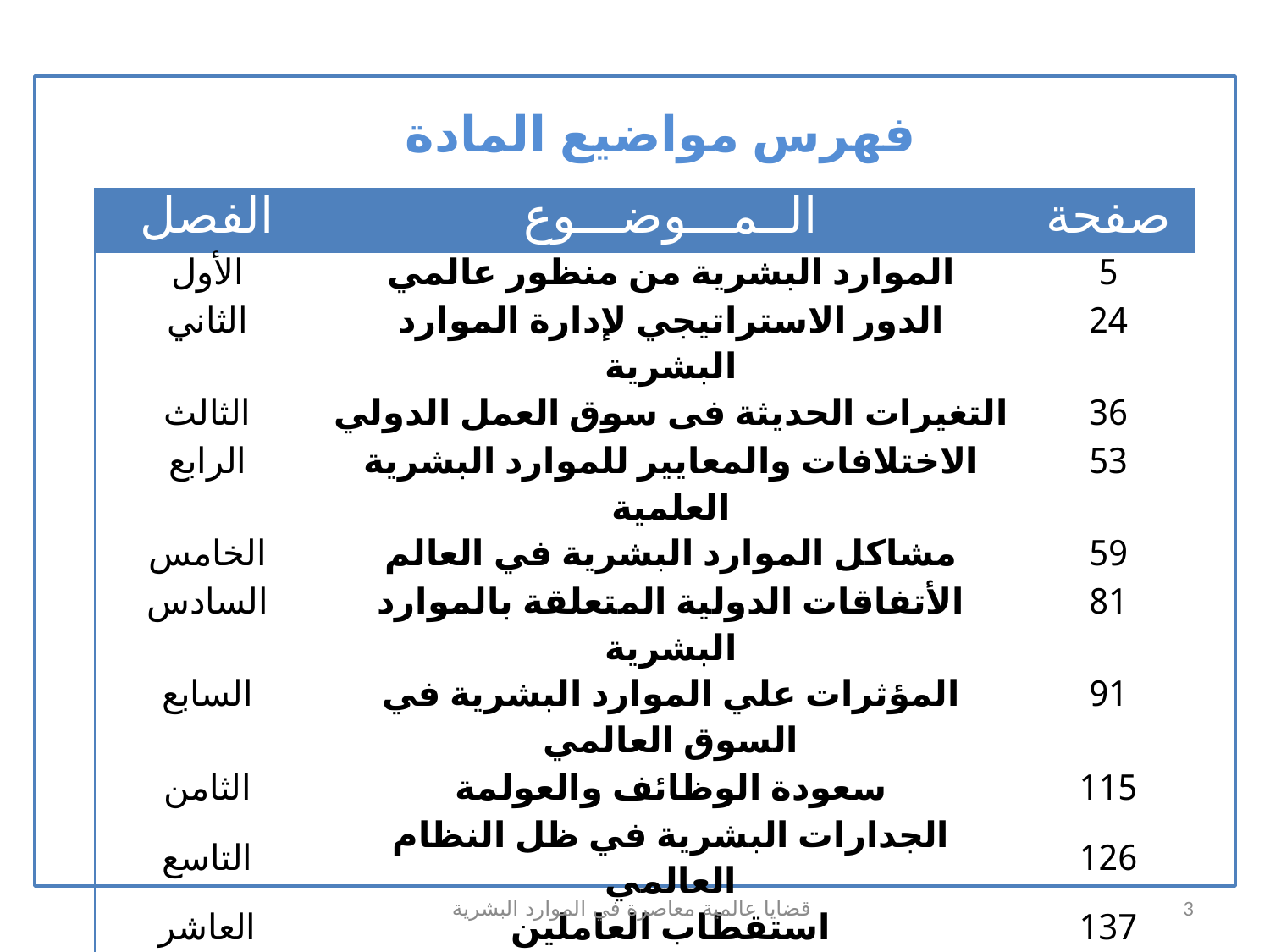

فهرس مواضيع المادة
| الفصل | الــمـــوضـــوع | صفحة |
| --- | --- | --- |
| الأول | الموارد البشرية من منظور عالمي | 5 |
| الثاني | الدور الاستراتيجي لإدارة الموارد البشرية | 24 |
| الثالث | التغيرات الحديثة فى سوق العمل الدولي | 36 |
| الرابع | الاختلافات والمعايير للموارد البشرية العلمية | 53 |
| الخامس | مشاكل الموارد البشرية في العالم | 59 |
| السادس | الأتفاقات الدولية المتعلقة بالموارد البشرية | 81 |
| السابع | المؤثرات علي الموارد البشرية في السوق العالمي | 91 |
| الثامن | سعودة الوظائف والعولمة | 115 |
| التاسع | الجدارات البشرية في ظل النظام العالمي | 126 |
| العاشر | استقطاب العاملين | 137 |
| الحادي عشر | تمكين العاملين في ظل عولمة المنظمات | 153 |
| الثاني عشر | الأداء المتوازن والقياسات المرجعية | 156 |
قضايا عالمية معاصرة في الموارد البشرية
3